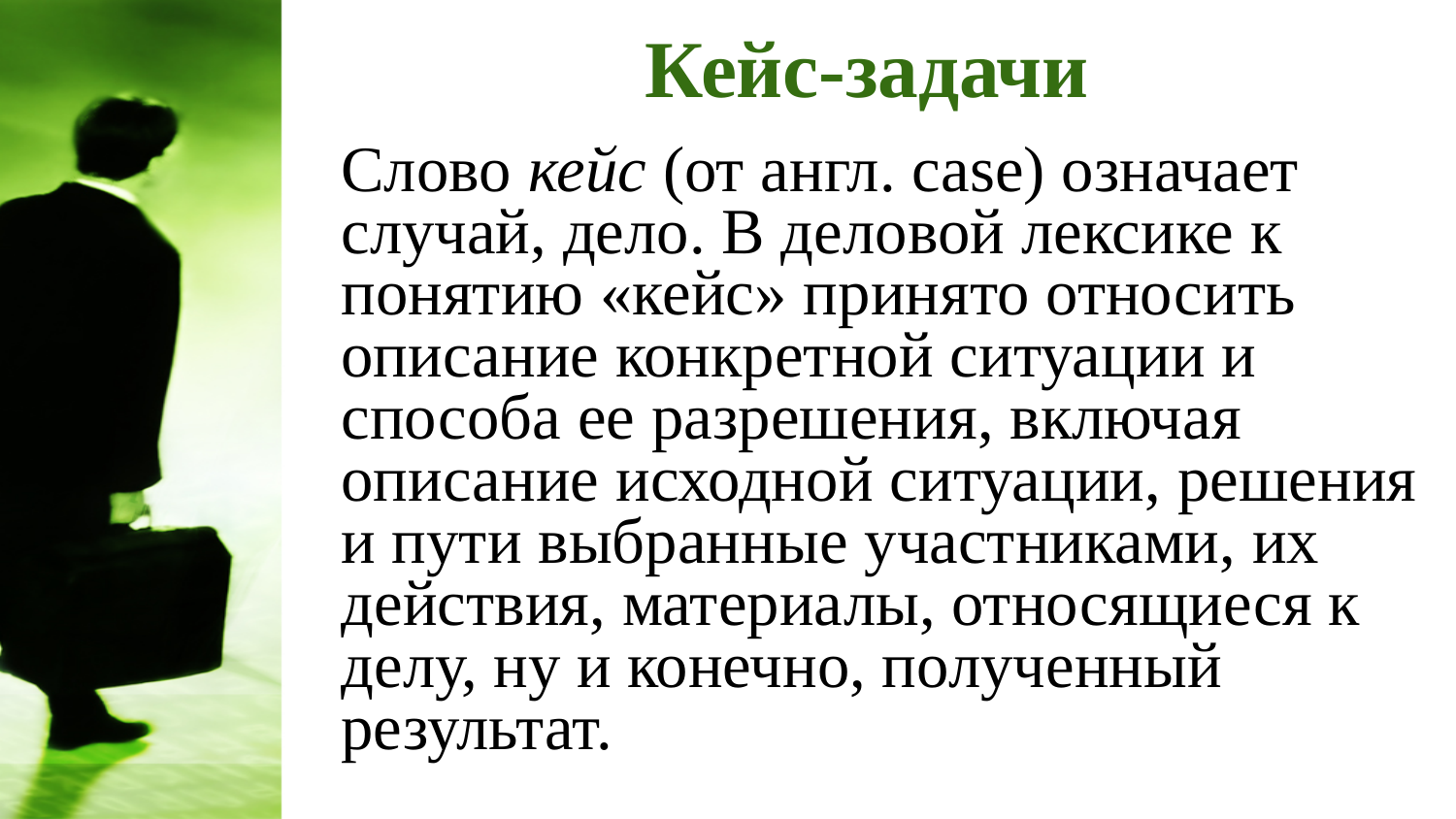

# Кейс-задачи
Слово кейс (от англ. case) означает случай, дело. В деловой лексике к понятию «кейс» принято относить описание конкретной ситуации и способа ее разрешения, включая описание исходной ситуации, решения и пути выбранные участниками, их действия, материалы, относящиеся к делу, ну и конечно, полученный результат.